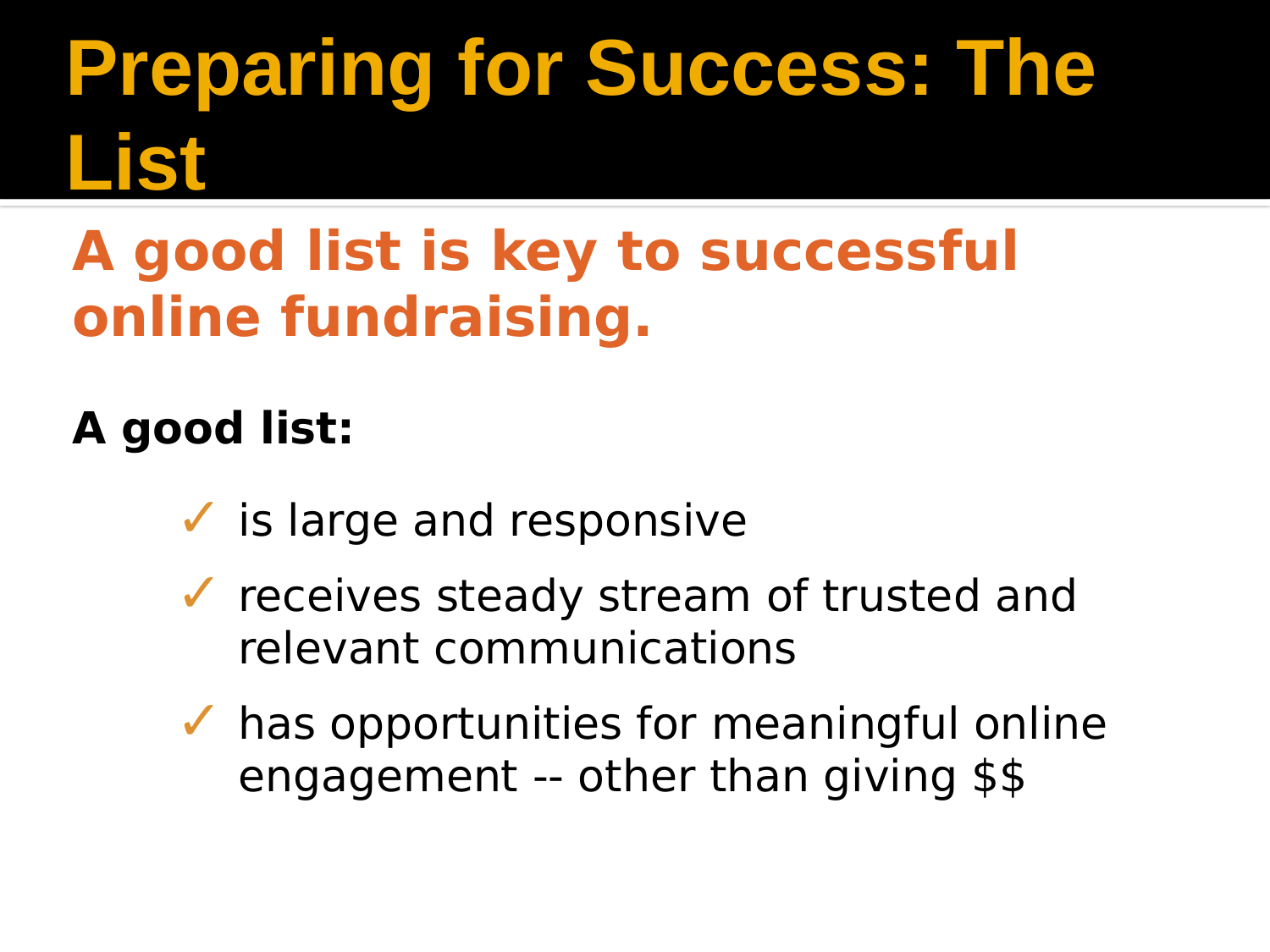

# Preparing for Success: The List
A good list is key to successful online fundraising.

A good list:
is large and responsive
receives steady stream of trusted and relevant communications
has opportunities for meaningful online engagement -- other than giving $$